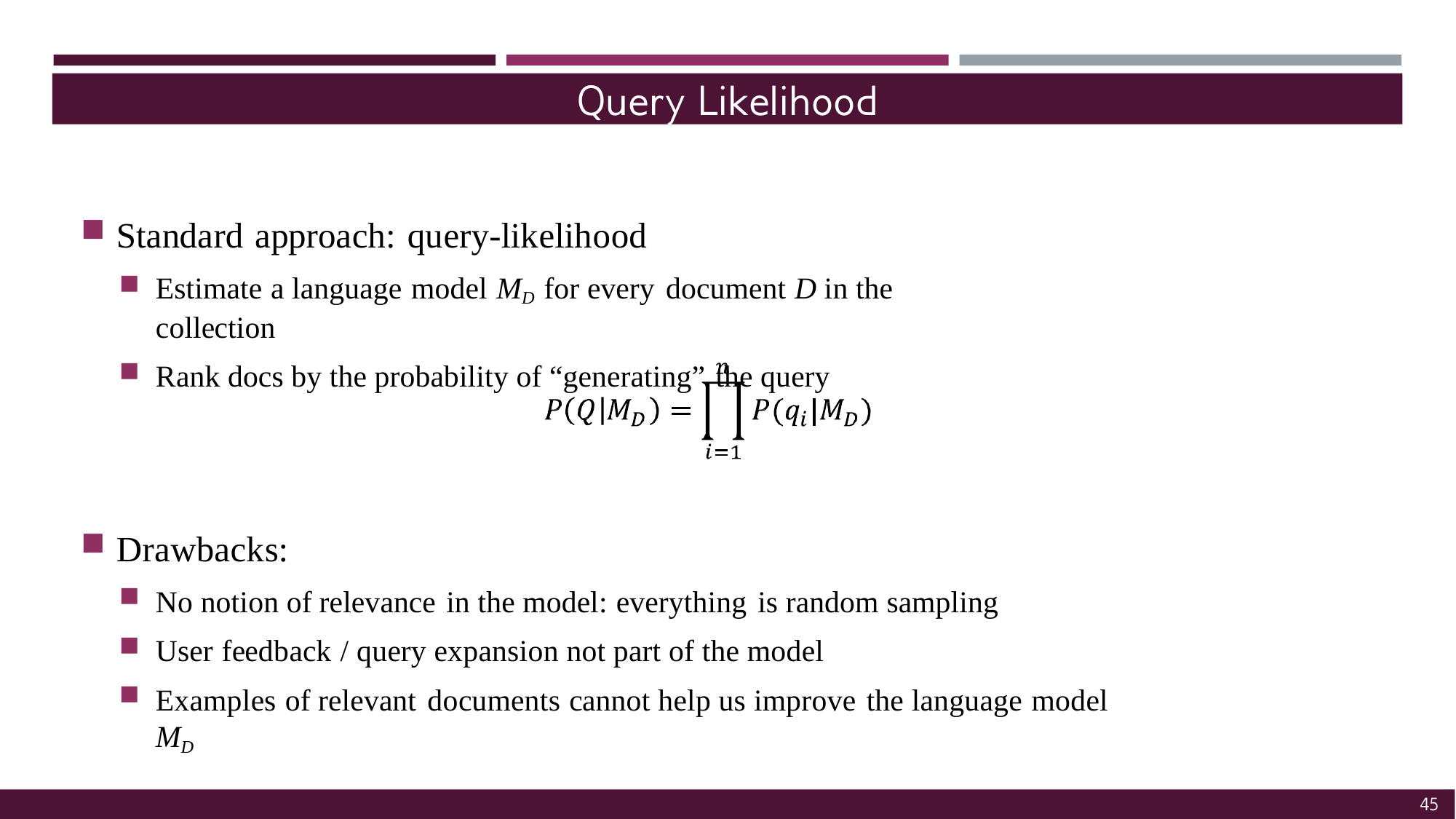

Query Likelihood
Standard approach: query-likelihood
Estimate a language model MD  for every document D in the collection
Rank docs by the probability of “generating” the query

Drawbacks:
No notion of relevance in the model: everything is random sampling
User feedback / query expansion not part of the model
Examples of relevant documents cannot help us improve the language model MD

45